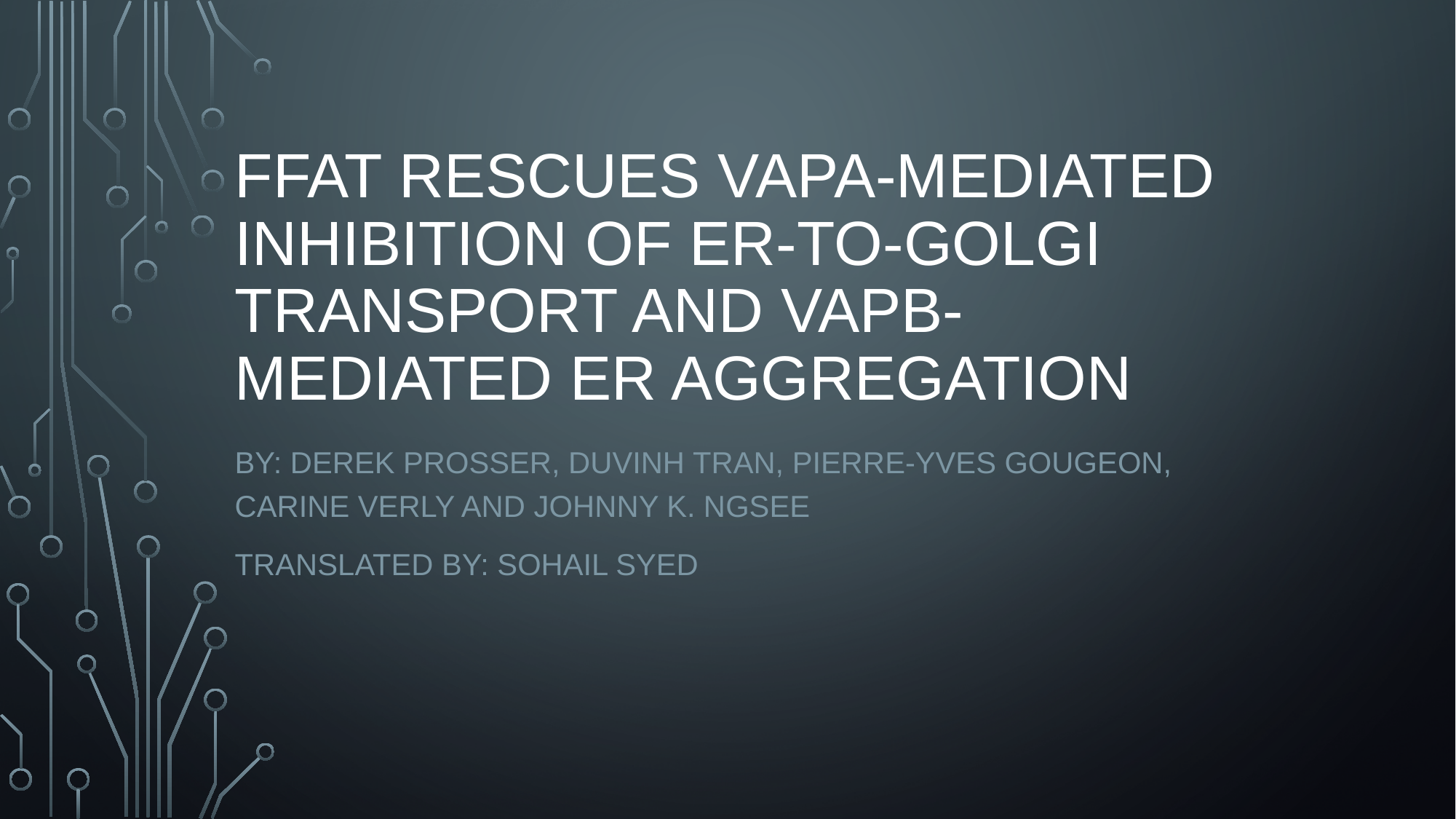

# FFAT rescues VAPA-mediated inhibition of ER-to-golgi transport and VAPB-mediated ER aggregation
By: Derek Prosser, Duvinh Tran, Pierre-Yves Gougeon, Carine Verly and Johnny K. Ngsee
Translated By: Sohail Syed